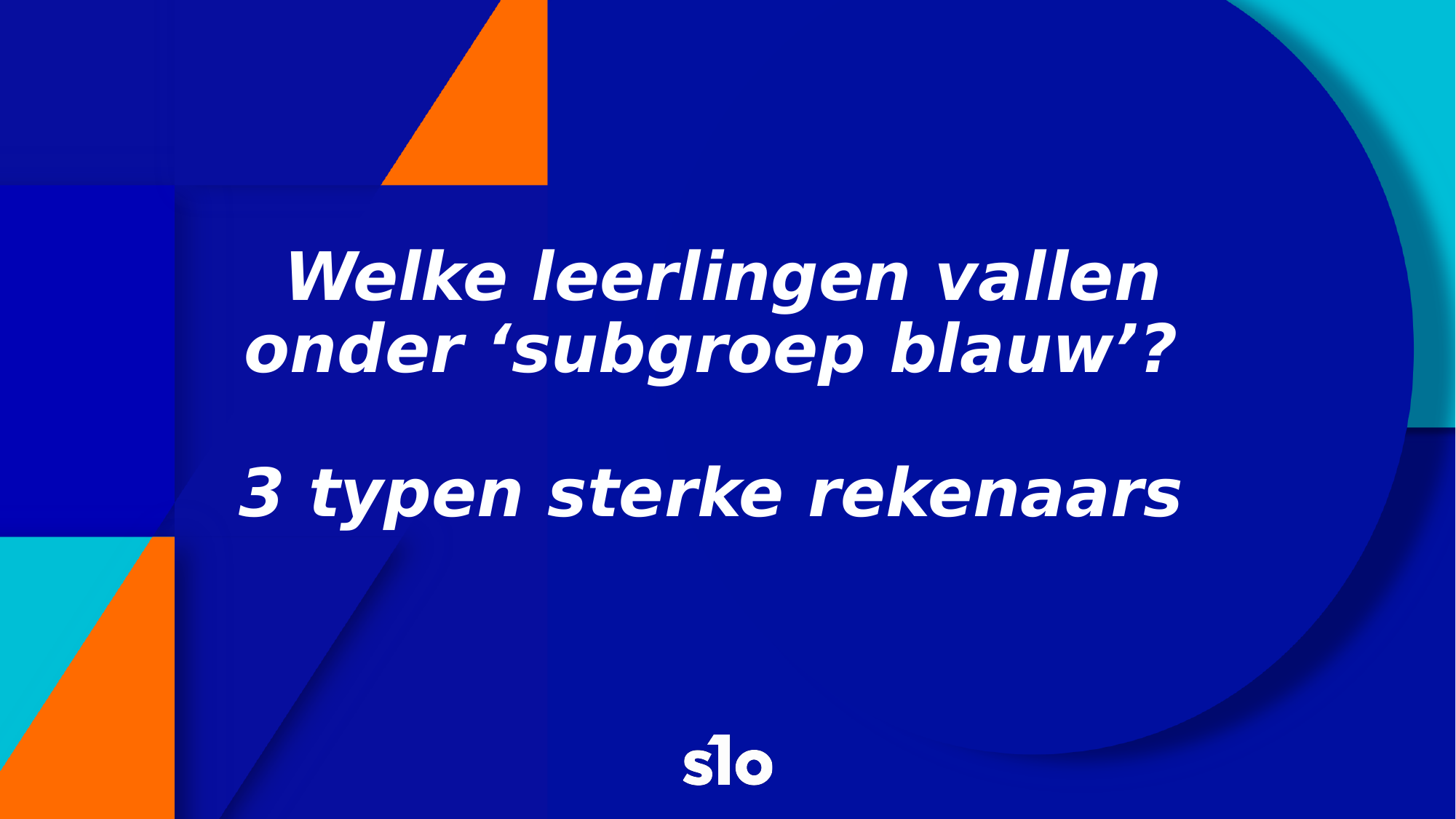

# Welke leerlingen vallen onder ‘subgroep blauw’? 3 typen sterke rekenaars